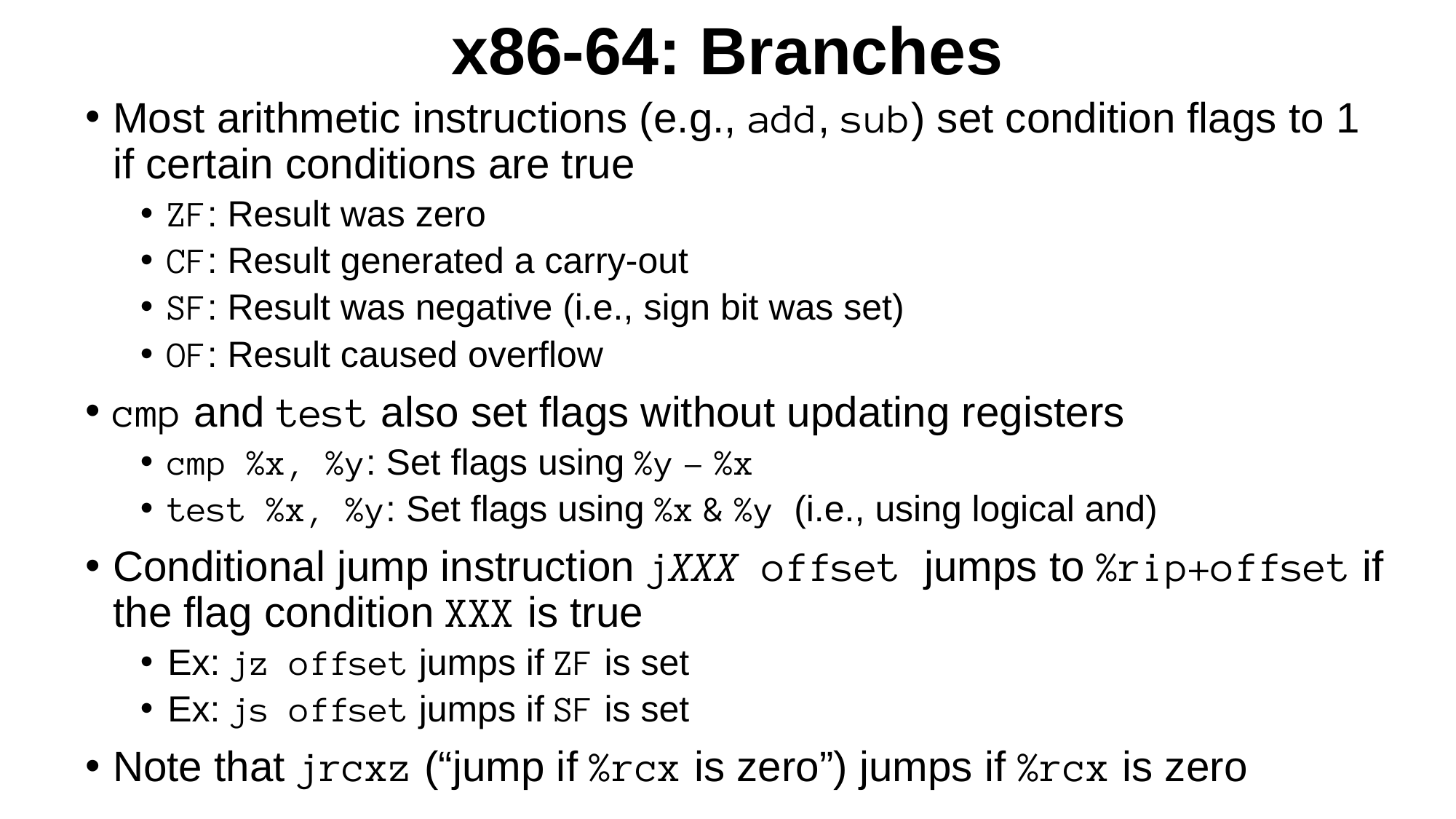

# x86-64: Branches
Most arithmetic instructions (e.g., add, sub) set condition flags to 1 if certain conditions are true
ZF: Result was zero
CF: Result generated a carry-out
SF: Result was negative (i.e., sign bit was set)
OF: Result caused overflow
cmp and test also set flags without updating registers
cmp %x, %y: Set flags using %y – %x
test %x, %y: Set flags using %x & %y (i.e., using logical and)
Conditional jump instruction jXXX offset jumps to %rip+offset if the flag condition XXX is true
Ex: jz offset jumps if ZF is set
Ex: js offset jumps if SF is set
Note that jrcxz (“jump if %rcx is zero”) jumps if %rcx is zero